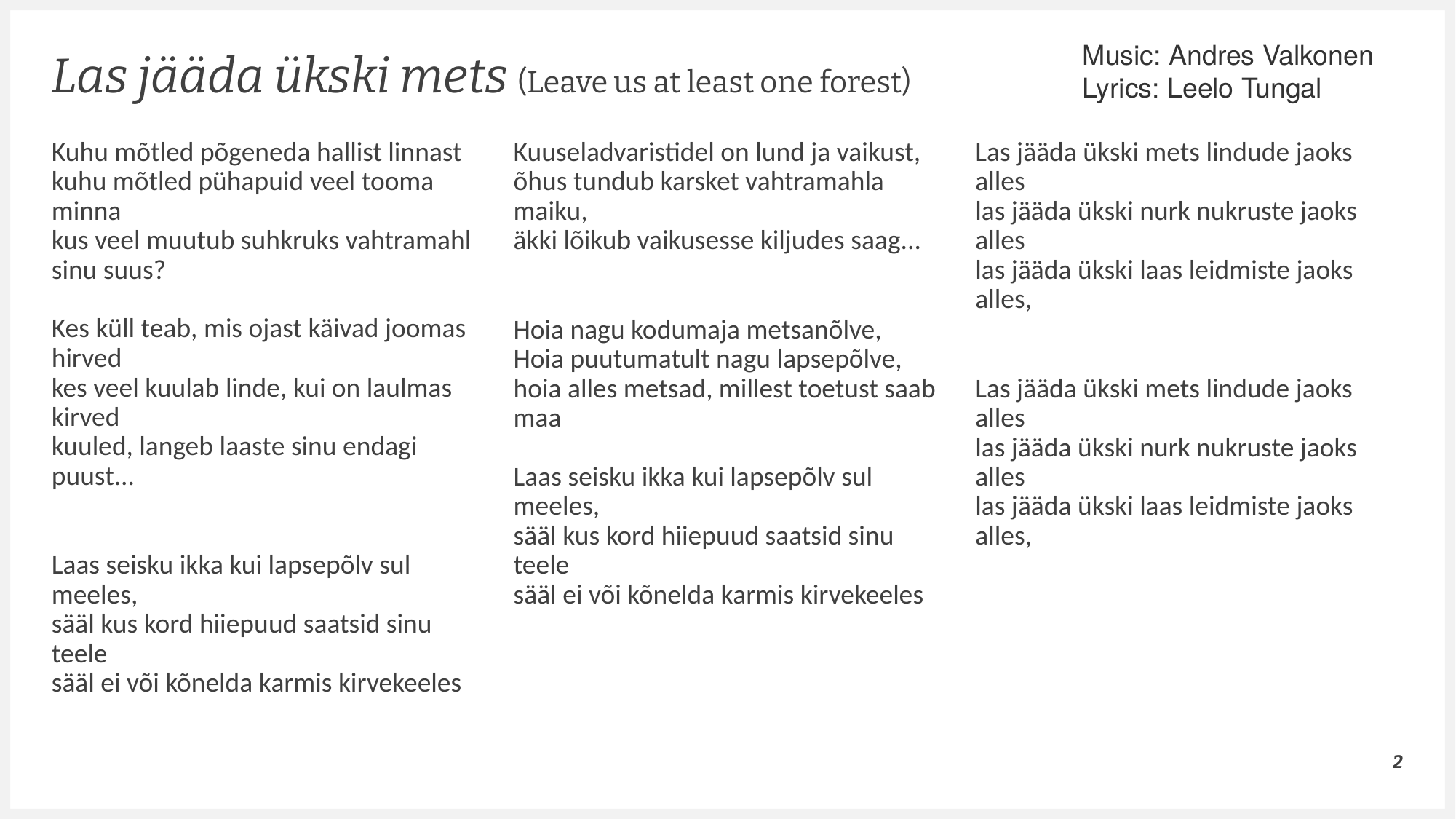

Music: Andres Valkonen
Lyrics: Leelo Tungal
# Las jääda ükski mets (Leave us at least one forest)
Kuhu mõtled põgeneda hallist linnast
kuhu mõtled pühapuid veel tooma minna
kus veel muutub suhkruks vahtramahl sinu suus?
Kes küll teab, mis ojast käivad joomas hirved
kes veel kuulab linde, kui on laulmas kirved
kuuled, langeb laaste sinu endagi puust...

Laas seisku ikka kui lapsepõlv sul meeles,
sääl kus kord hiiepuud saatsid sinu teele
sääl ei või kõnelda karmis kirvekeeles
Kuuseladvaristidel on lund ja vaikust,
õhus tundub karsket vahtramahla maiku,
äkki lõikub vaikusesse kiljudes saag...

Hoia nagu kodumaja metsanõlve,
Hoia puutumatult nagu lapsepõlve,
hoia alles metsad, millest toetust saab maa
Laas seisku ikka kui lapsepõlv sul meeles,
sääl kus kord hiiepuud saatsid sinu teele
sääl ei või kõnelda karmis kirvekeeles

Las jääda ükski mets lindude jaoks alles
las jääda ükski nurk nukruste jaoks alles
las jääda ükski laas leidmiste jaoks alles,

Las jääda ükski mets lindude jaoks alles
las jääda ükski nurk nukruste jaoks alles
las jääda ükski laas leidmiste jaoks alles,
2